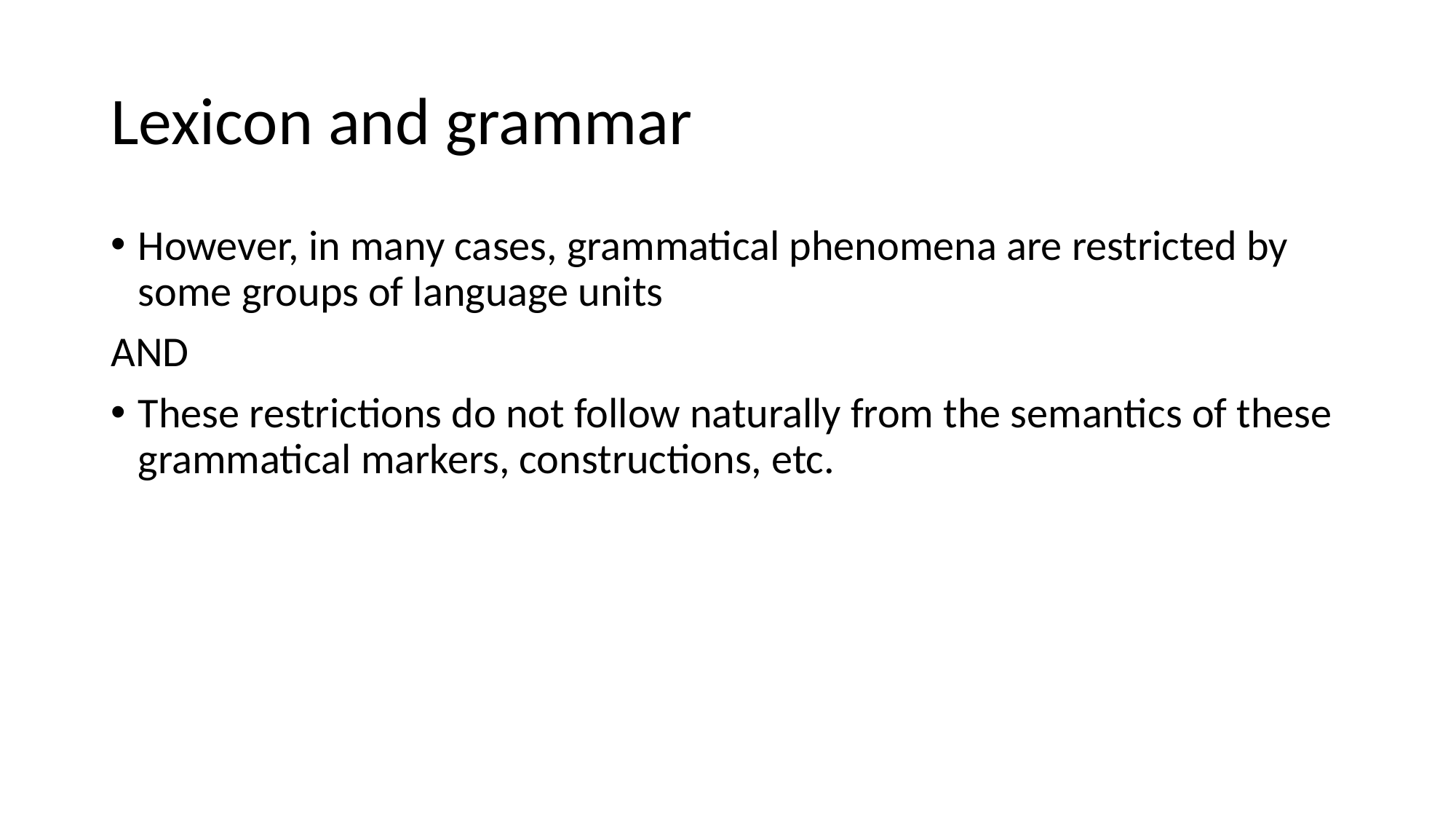

# Lexicon and grammar
However, in many cases, grammatical phenomena are restricted by some groups of language units
AND
These restrictions do not follow naturally from the semantics of these grammatical markers, constructions, etc.